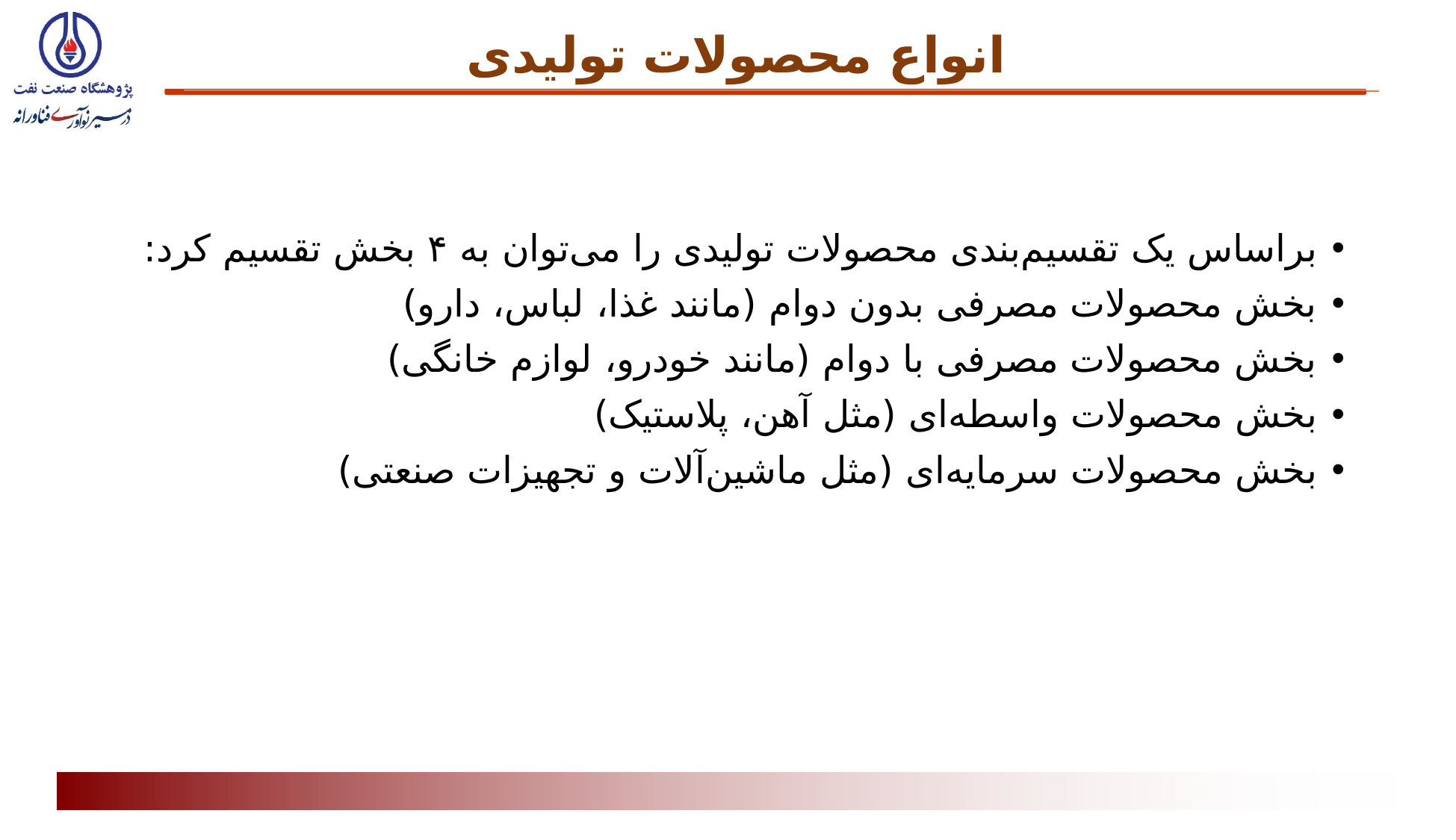

# انواع محصولات تولیدی
براساس یک تقسیم‌بندی محصولات تولیدی را می‌توان به ۴ بخش تقسیم کرد:
بخش محصولات مصرفی بدون دوام (مانند غذا، لباس، دارو)
بخش محصولات مصرفی با دوام (مانند خودرو، لوازم خانگی)
بخش محصولات واسطه‌ای (مثل آهن، پلاستیک)
بخش محصولات سرمایه‌ای (مثل ماشین‌آلات و تجهیزات صنعتی)